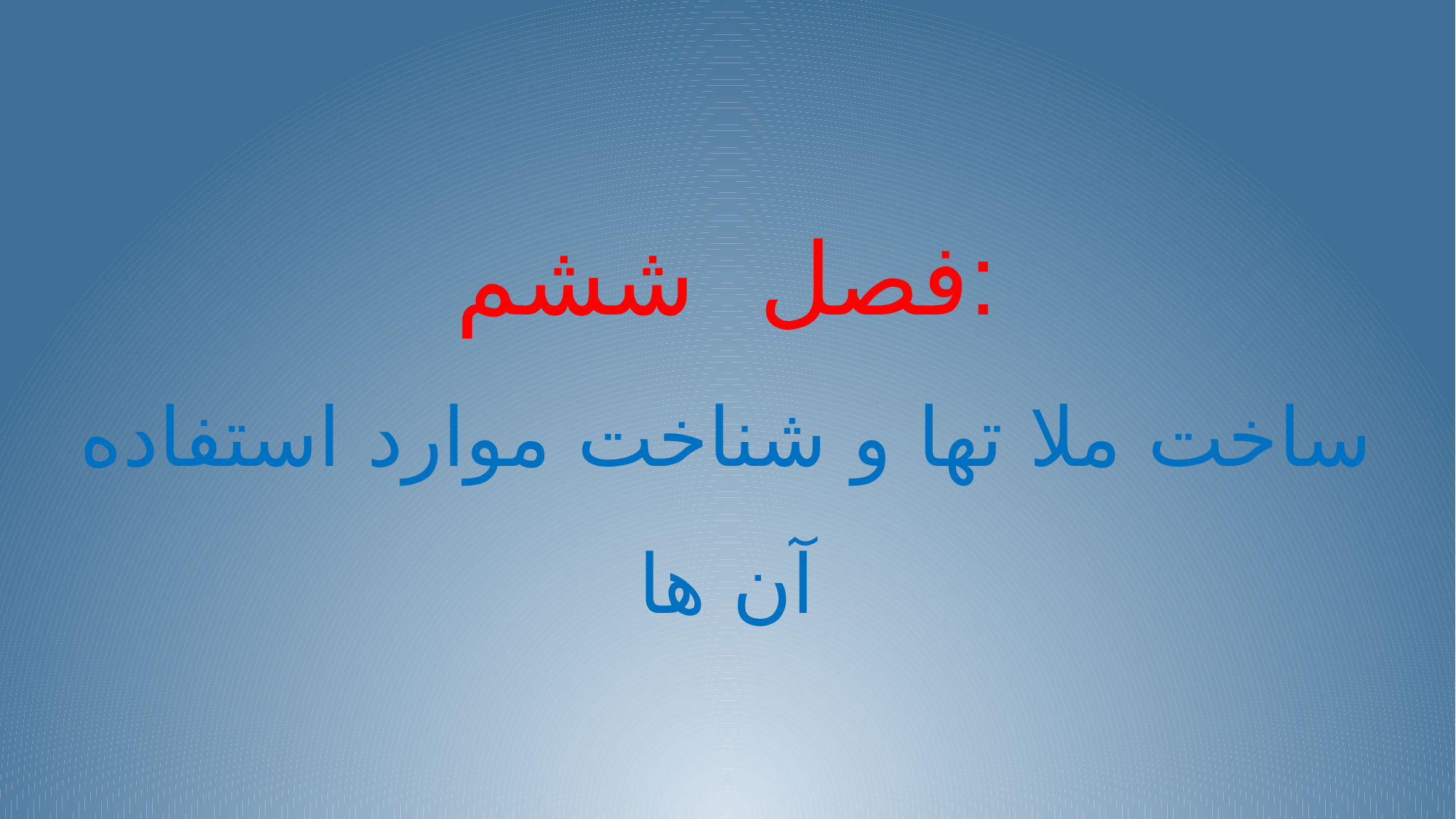

فصل  ششم:
ساخت ملا تها و شناخت موارد استفاده آن ها